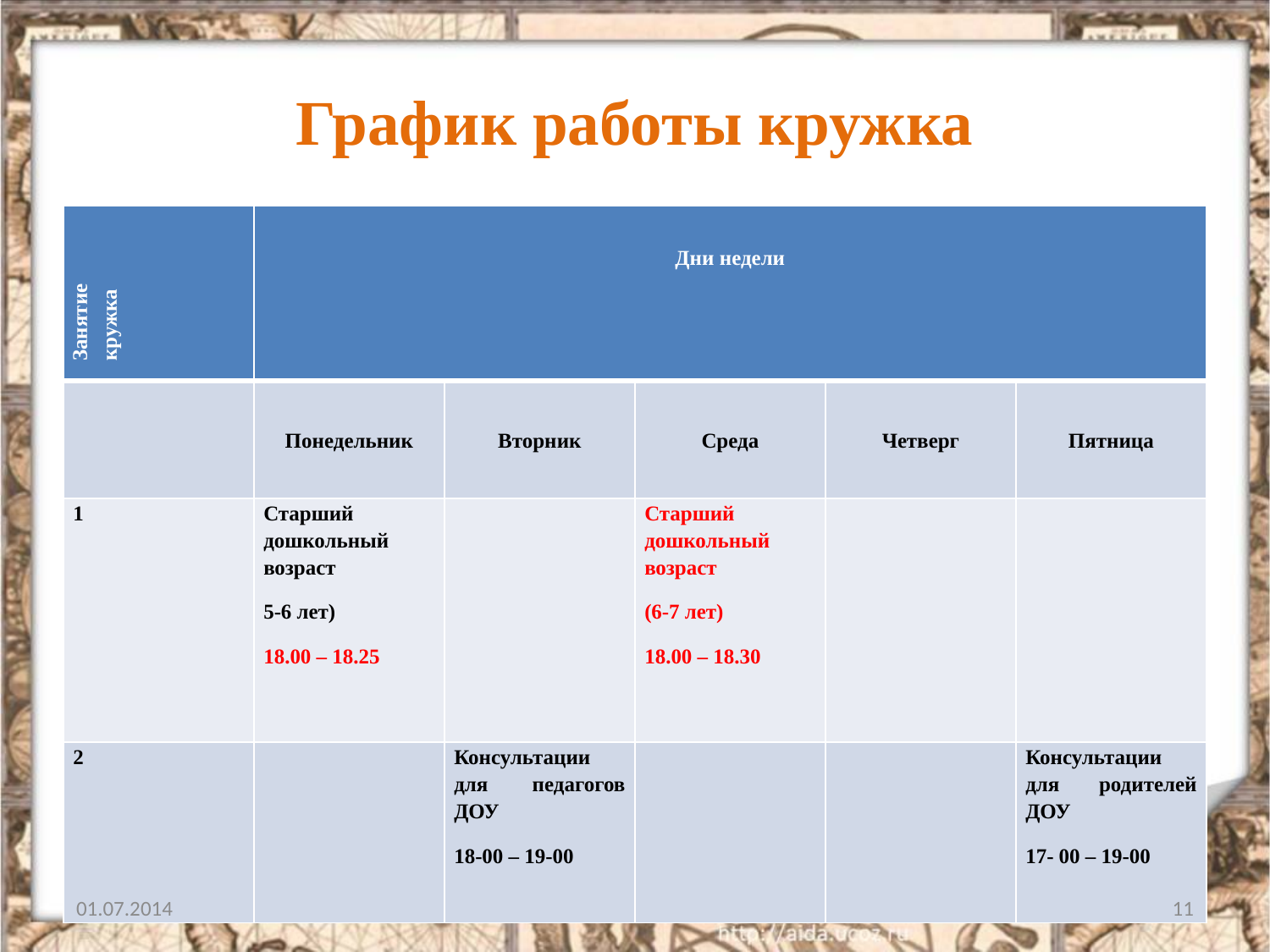

# График работы кружка
| Занятие кружка | Дни недели |  |  |  |  |
| --- | --- | --- | --- | --- | --- |
|  | Понедельник | Вторник | Среда | Четверг | Пятница |
| 1 | Старший дошкольный возраст 5-6 лет) 18.00 – 18.25 |  | Старший дошкольный возраст (6-7 лет) 18.00 – 18.30 |  |  |
| 2 |  | Консультации для педагогов ДОУ 18-00 – 19-00 |  |  | Консультации для родителей ДОУ 17- 00 – 19-00 |
01.07.2014
11